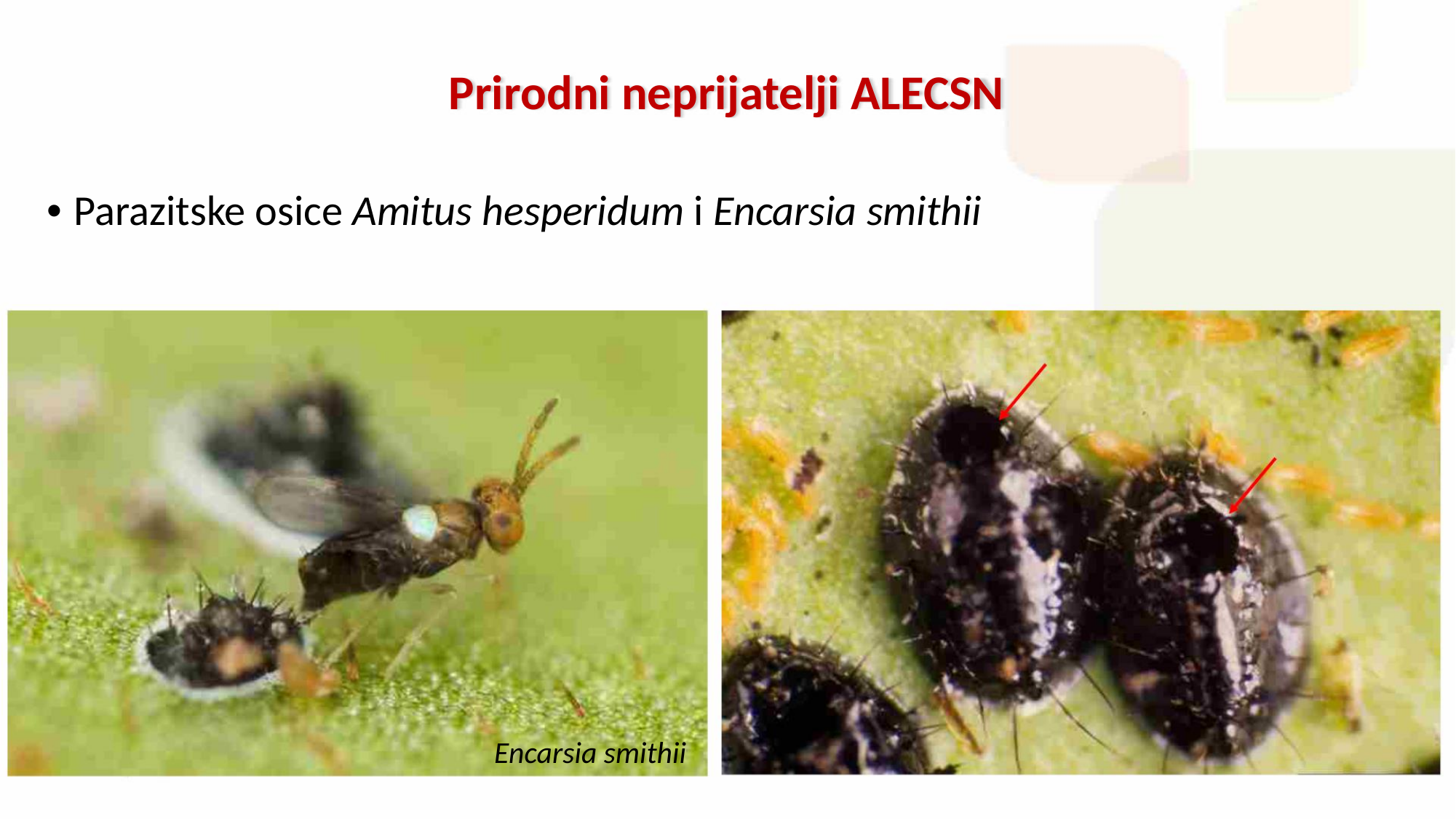

Prirodni neprijatelji ALECSN
• Parazitske osice Amitus hesperidum i Encarsia smithii
Encarsia smithii